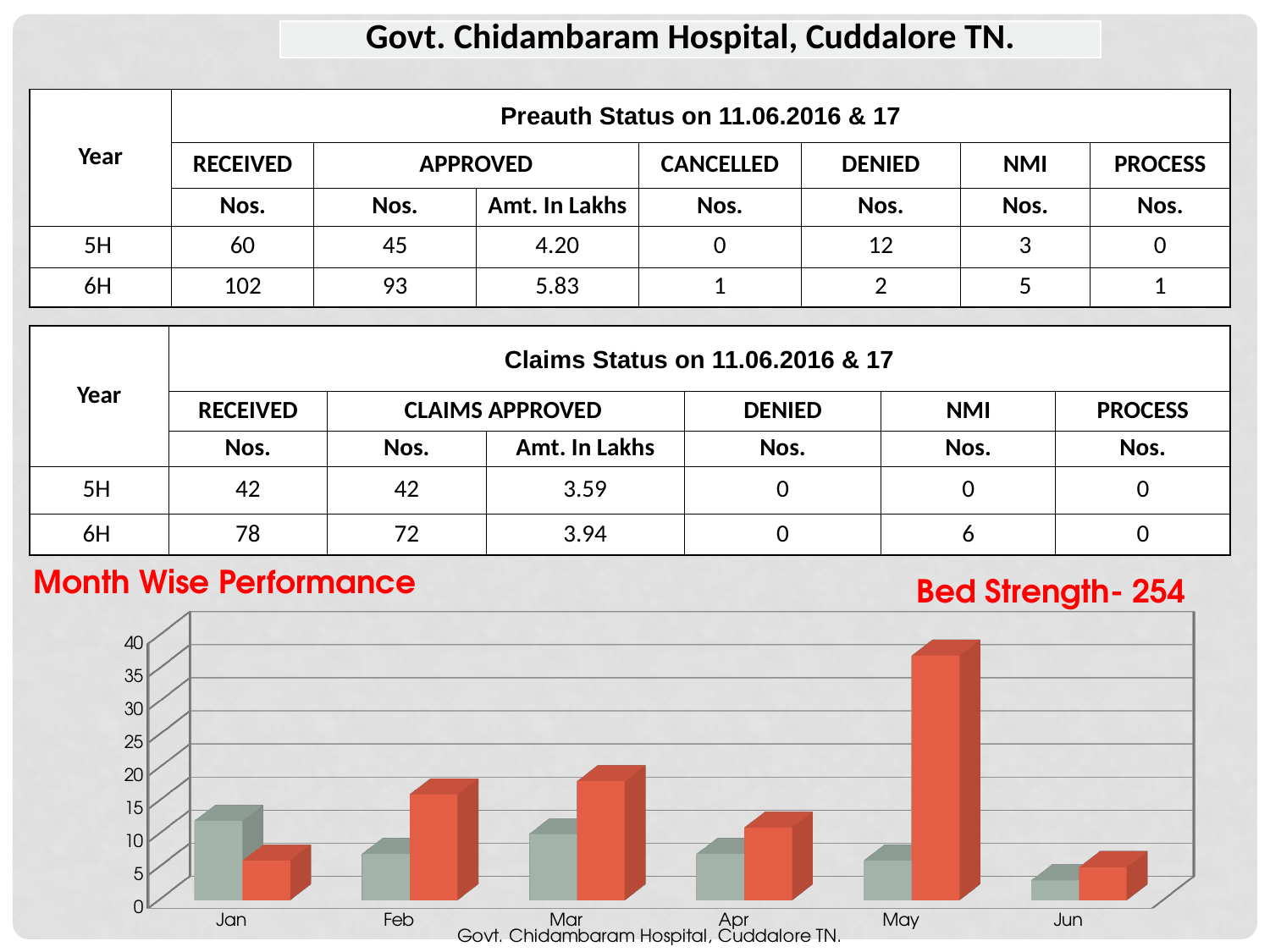

| Govt. Chidambaram Hospital, Cuddalore TN. |
| --- |
| Year | Preauth Status on 11.06.2016 & 17 |  |  |  |  |  |  |
| --- | --- | --- | --- | --- | --- | --- | --- |
|  | RECEIVED | APPROVED |  | CANCELLED | DENIED | NMI | PROCESS |
|  | Nos. | Nos. | Amt. In Lakhs | Nos. | Nos. | Nos. | Nos. |
| 5H | 60 | 45 | 4.20 | 0 | 12 | 3 | 0 |
| 6H | 102 | 93 | 5.83 | 1 | 2 | 5 | 1 |
| Year | Claims Status on 11.06.2016 & 17 |  |  |  |  |  |
| --- | --- | --- | --- | --- | --- | --- |
|  | RECEIVED | CLAIMS APPROVED |  | DENIED | NMI | PROCESS |
|  | Nos. | Nos. | Amt. In Lakhs | Nos. | Nos. | Nos. |
| 5H | 42 | 42 | 3.59 | 0 | 0 | 0 |
| 6H | 78 | 72 | 3.94 | 0 | 6 | 0 |
Month Wise Performance
Bed Strength- 254

[unsupported chart]